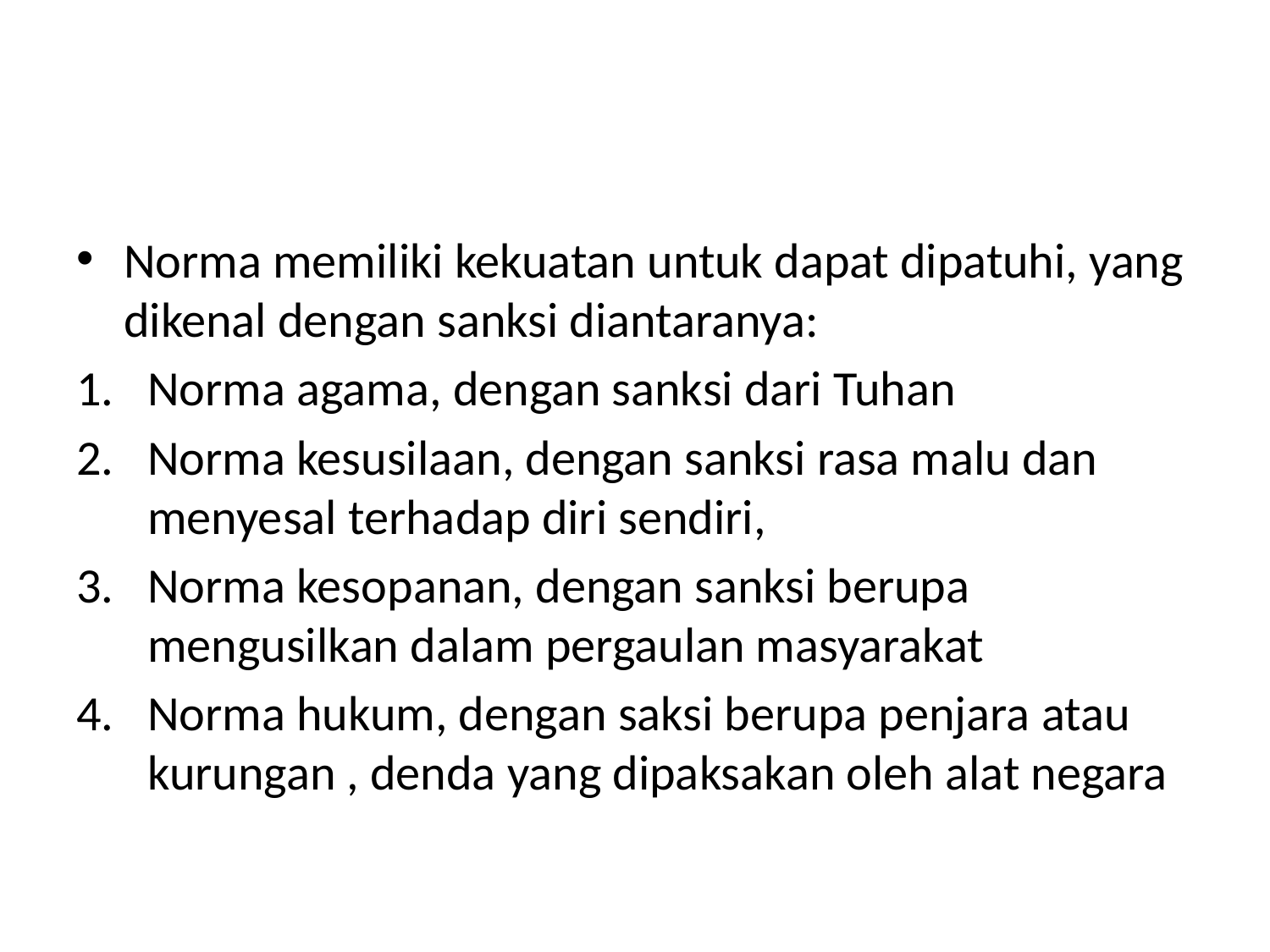

#
Norma memiliki kekuatan untuk dapat dipatuhi, yang dikenal dengan sanksi diantaranya:
Norma agama, dengan sanksi dari Tuhan
Norma kesusilaan, dengan sanksi rasa malu dan menyesal terhadap diri sendiri,
Norma kesopanan, dengan sanksi berupa mengusilkan dalam pergaulan masyarakat
Norma hukum, dengan saksi berupa penjara atau kurungan , denda yang dipaksakan oleh alat negara